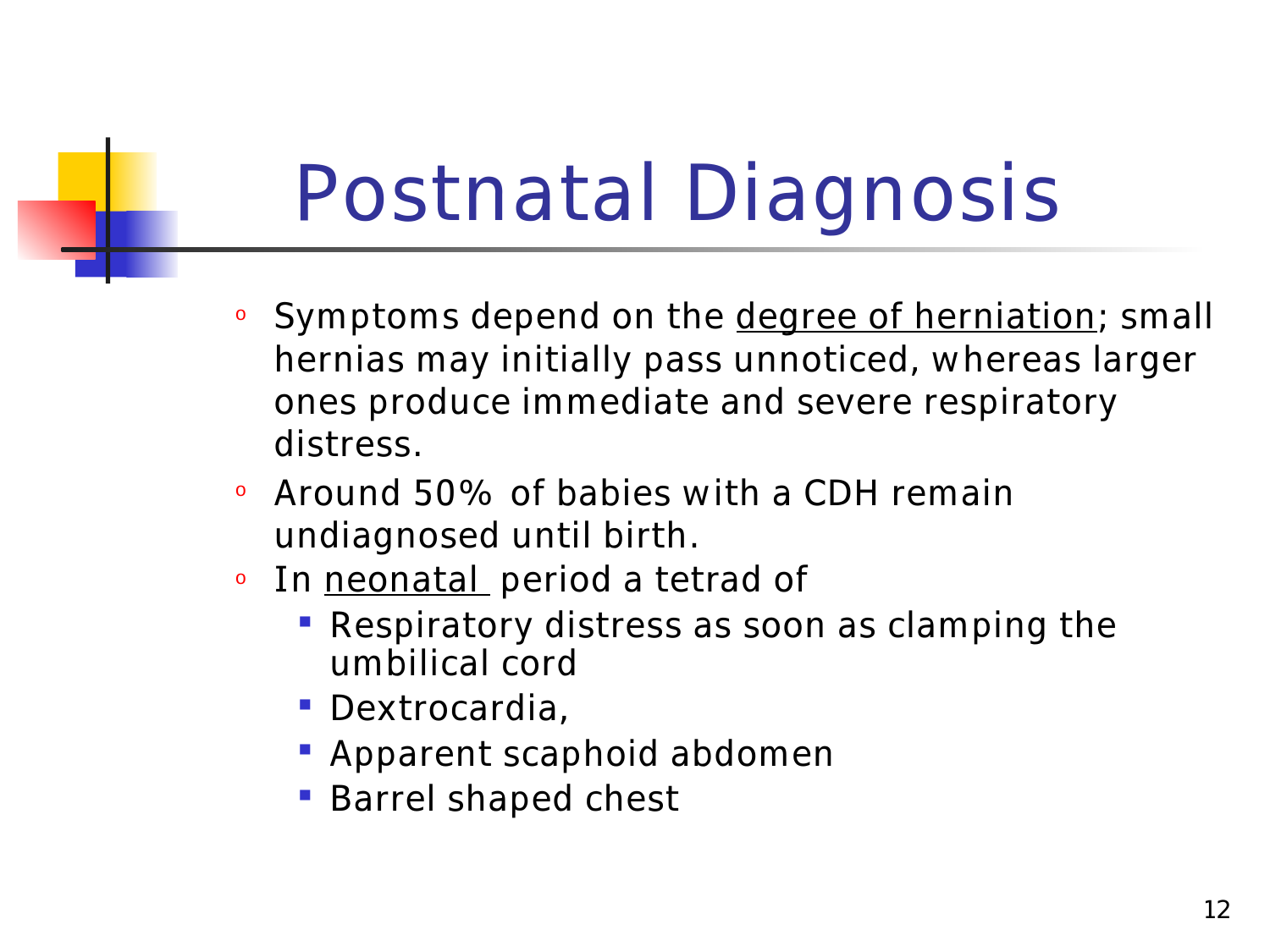

# Postnatal Diagnosis
Symptoms depend on the degree of herniation; small hernias may initially pass unnoticed, whereas larger ones produce immediate and severe respiratory distress.
Around 50% of babies with a CDH remain undiagnosed until birth.
In neonatal  period a tetrad of
Respiratory distress as soon as clamping the umbilical cord
Dextrocardia,
Apparent scaphoid abdomen
Barrel shaped chest

12